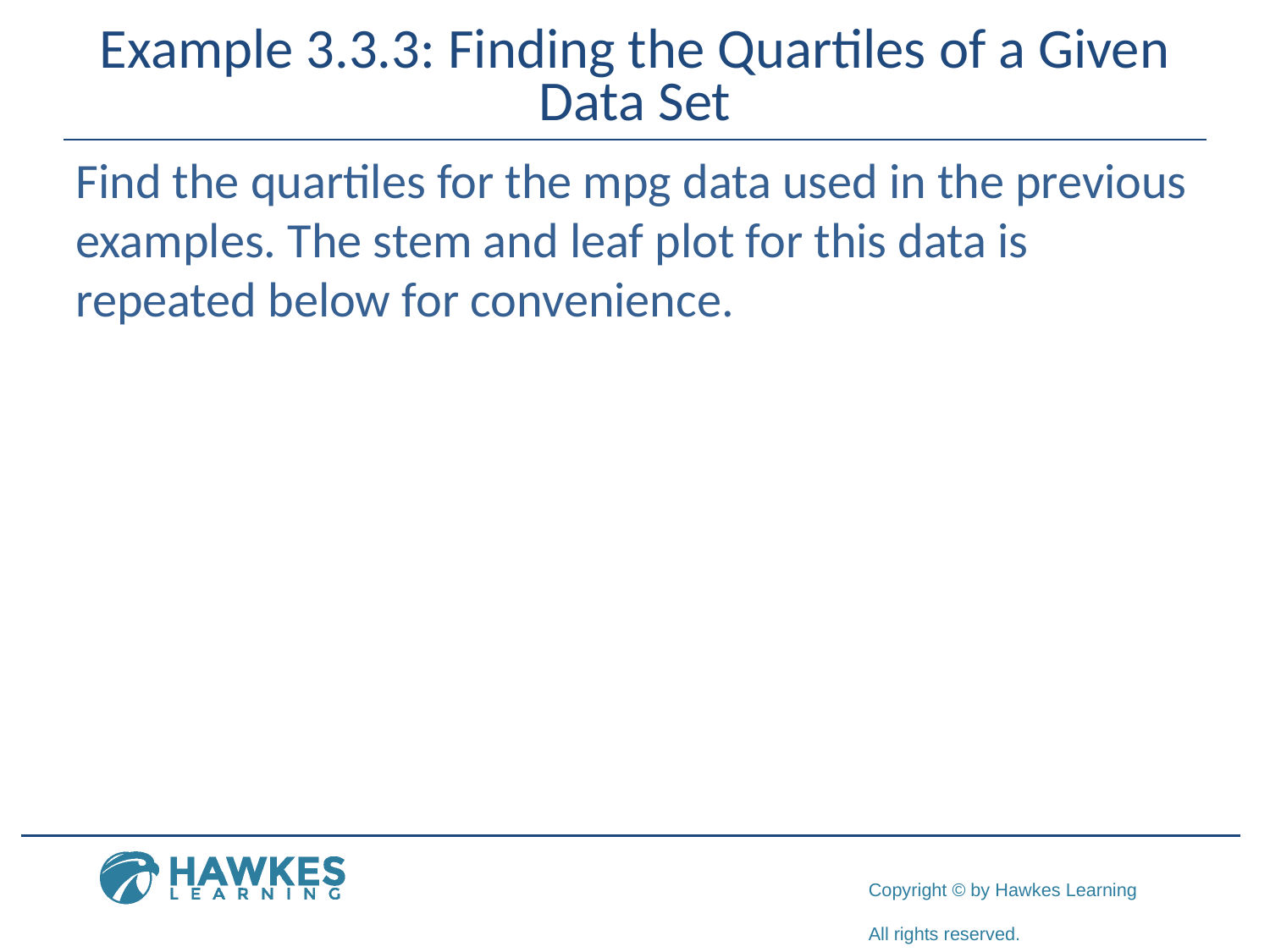

# Example 3.3.3: Finding the Quartiles of a Given Data Set
Find the quartiles for the mpg data used in the previous examples. The stem and leaf plot for this data is repeated below for convenience.